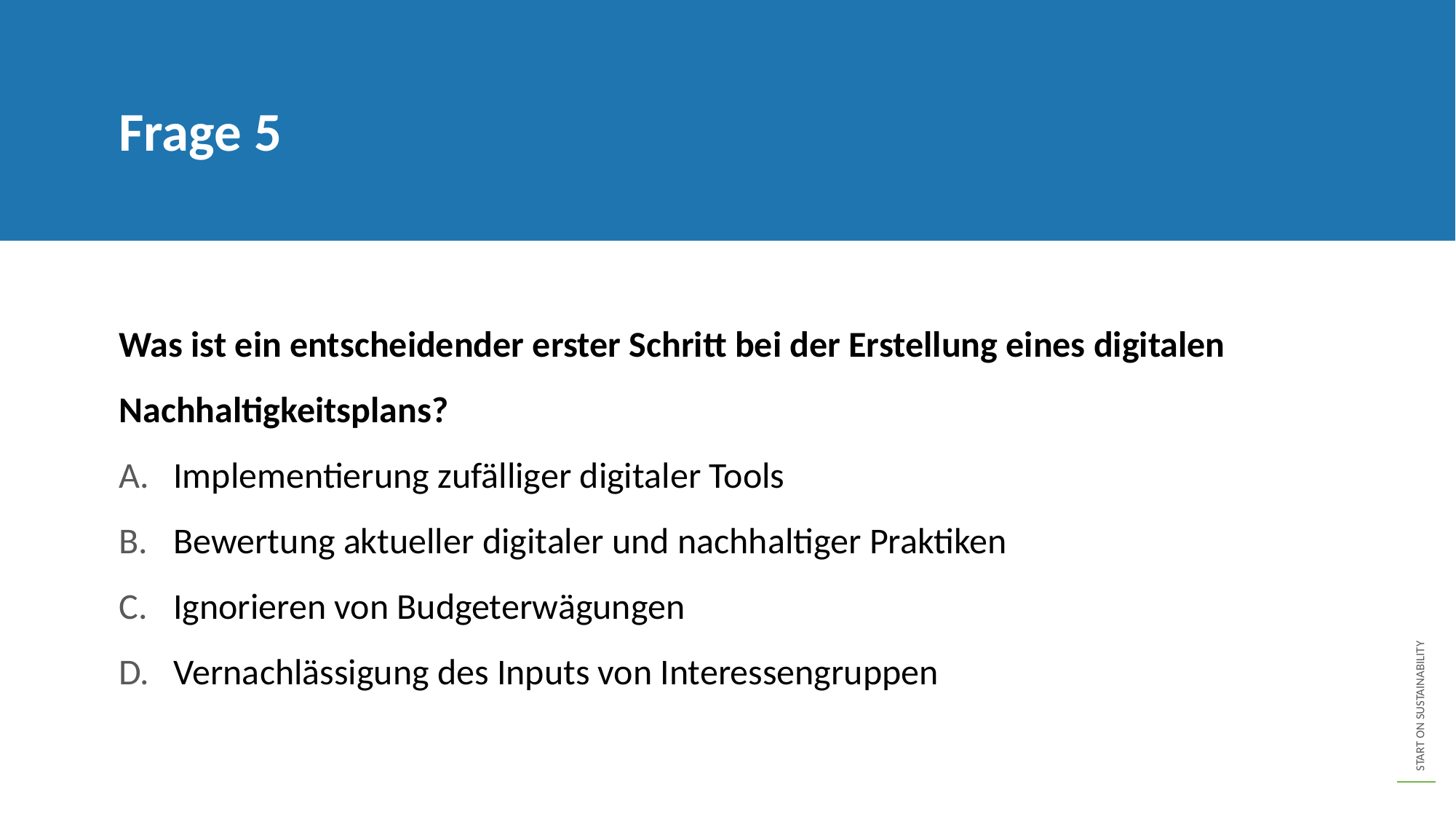

Frage 5
Was ist ein entscheidender erster Schritt bei der Erstellung eines digitalen Nachhaltigkeitsplans?
Implementierung zufälliger digitaler Tools
Bewertung aktueller digitaler und nachhaltiger Praktiken
Ignorieren von Budgeterwägungen
Vernachlässigung des Inputs von Interessengruppen